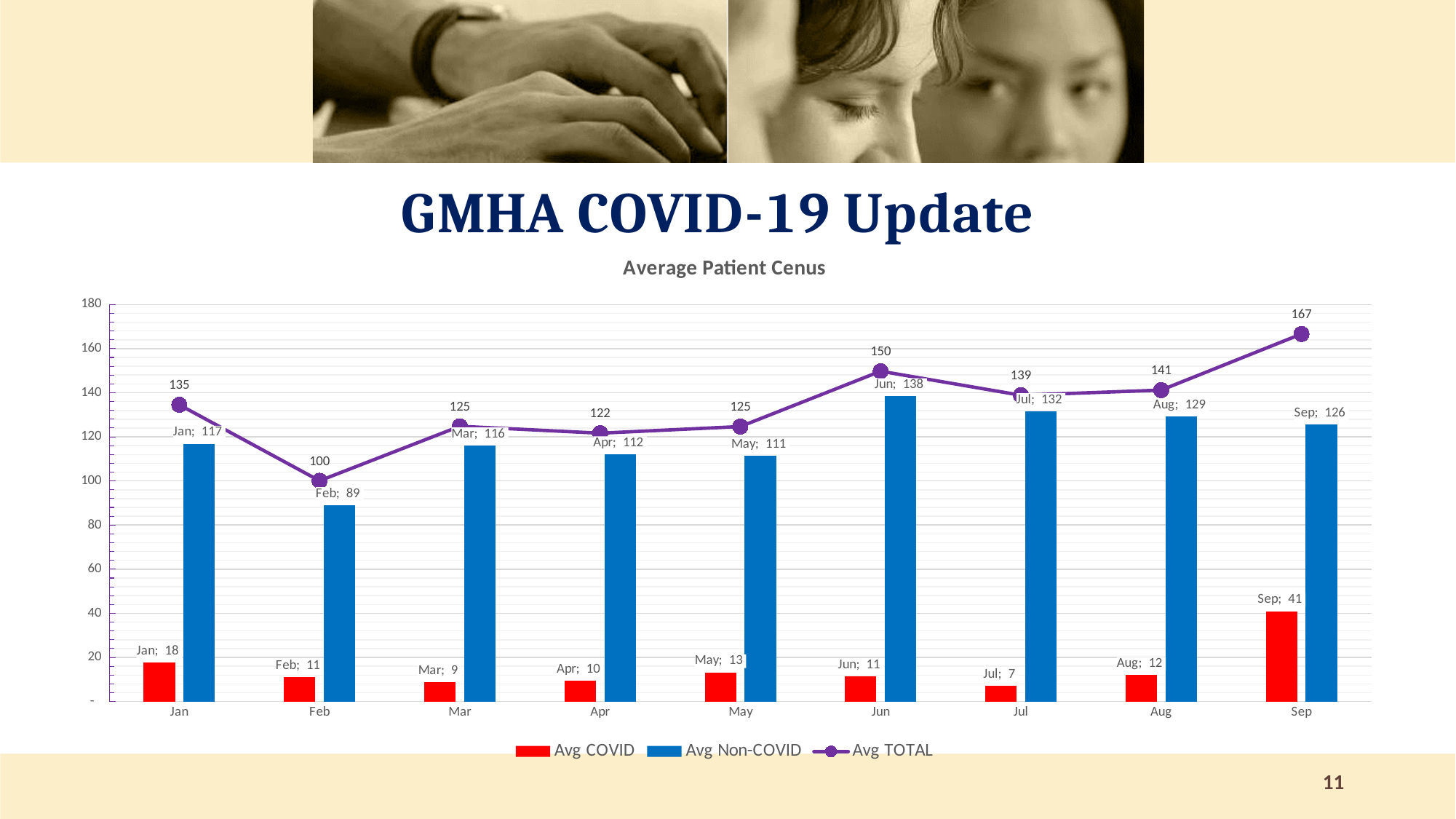

# GMHA COVID-19 Update

### Chart: Average Patient Cenus

| Category | Avg COVID | Avg Non-COVID | Avg TOTAL |
|---|---|---|---|
| Jan | 17.633333333333333 | 116.9 | 134.53333333333333 |
| Feb | 11.033333333333333 | 89.06666666666666 | 100.1 |
| Mar | 8.666666666666666 | 116.13333333333334 | 124.8 |
| Apr | 9.566666666666666 | 112.1 | 121.66666666666667 |
| May | 13.266666666666667 | 111.4 | 124.66666666666667 |
| Jun | 11.366666666666667 | 138.4 | 149.76666666666668 |
| Jul | 7.233333333333333 | 131.63333333333333 | 138.86666666666667 |
| Aug | 12.0 | 129.2 | 141.2 |
| Sep | 40.94736842105263 | 125.6842105263158 | 166.6315789473684 |
11